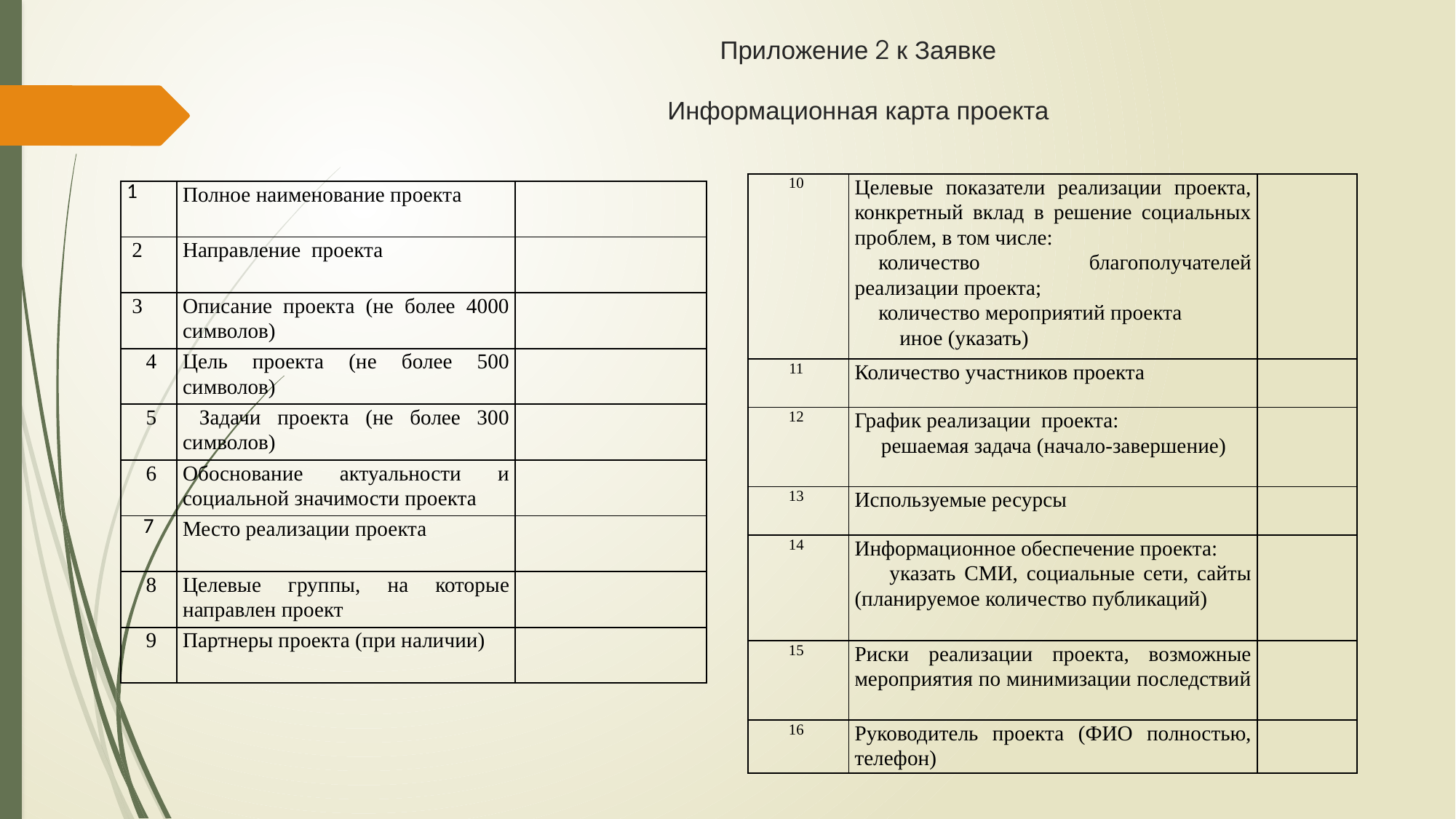

# Приложение 2 к Заявке Информационная карта проекта
| 10 | Целевые показатели реализации проекта, конкретный вклад в решение социальных проблем, в том числе: количество благополучателей реализации проекта; количество мероприятий проекта иное (указать) |  |
| --- | --- | --- |
| 11 | Количество участников проекта |  |
| 12 | График реализации проекта: решаемая задача (начало-завершение) |  |
| 13 | Используемые ресурсы |  |
| 14 | Информационное обеспечение проекта: указать СМИ, социальные сети, сайты (планируемое количество публикаций) |  |
| 15 | Риски реализации проекта, возможные мероприятия по минимизации последствий |  |
| 16 | Руководитель проекта (ФИО полностью, телефон) |  |
| 1 | Полное наименование проекта |  |
| --- | --- | --- |
| 2 | Направление проекта |  |
| 3 | Описание проекта (не более 4000 символов) |  |
| 4 | Цель проекта (не более 500 символов) |  |
| 5 | Задачи проекта (не более 300 символов) |  |
| 6 | Обоснование актуальности и социальной значимости проекта |  |
| 7 | Место реализации проекта |  |
| 8 | Целевые группы, на которые направлен проект |  |
| 9 | Партнеры проекта (при наличии) |  |